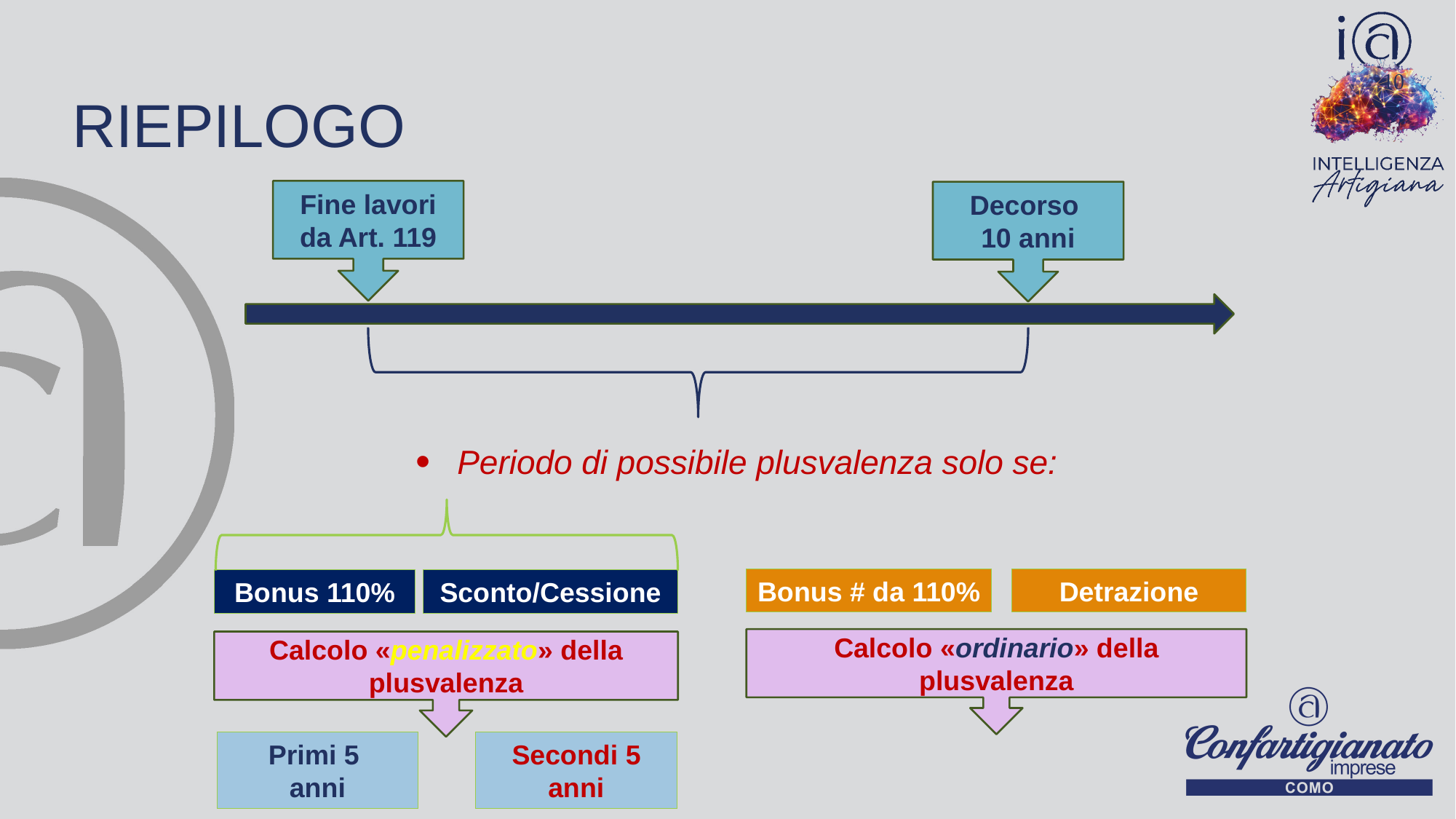

# riepilogo
10
Fine lavori da Art. 119
Decorso
10 anni

Periodo di possibile plusvalenza solo se:

Bonus # da 110%
Detrazione
Sconto/Cessione
Bonus 110%
Calcolo «ordinario» della plusvalenza
Calcolo «penalizzato» della plusvalenza
Secondi 5 anni
Primi 5
anni